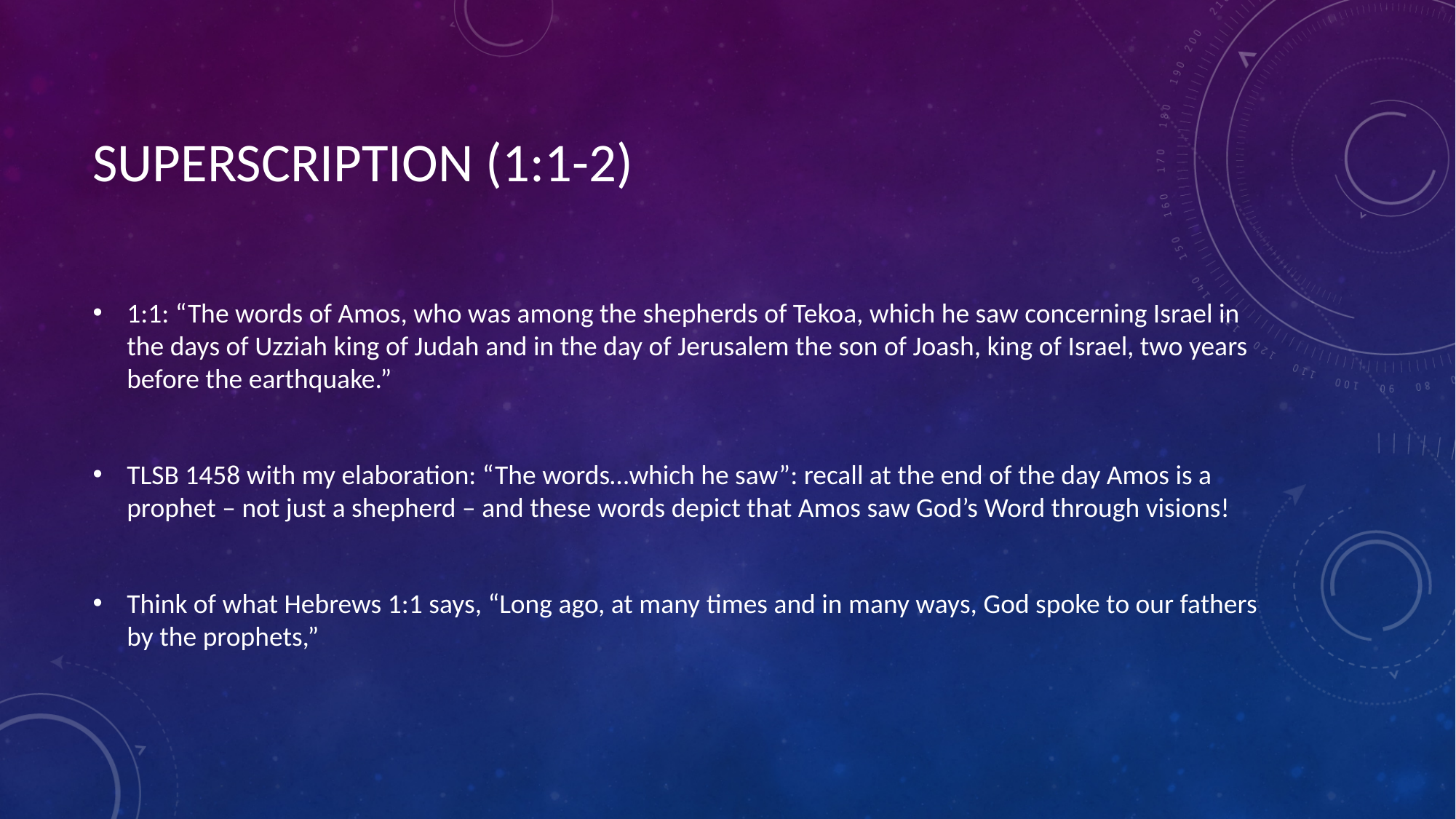

# Superscription (1:1-2)
1:1: “The words of Amos, who was among the shepherds of Tekoa, which he saw concerning Israel in the days of Uzziah king of Judah and in the day of Jerusalem the son of Joash, king of Israel, two years before the earthquake.”

TLSB 1458 with my elaboration: “The words…which he saw”: recall at the end of the day Amos is a prophet – not just a shepherd – and these words depict that Amos saw God’s Word through visions!

Think of what Hebrews 1:1 says, “Long ago, at many times and in many ways, God spoke to our fathers by the prophets,”